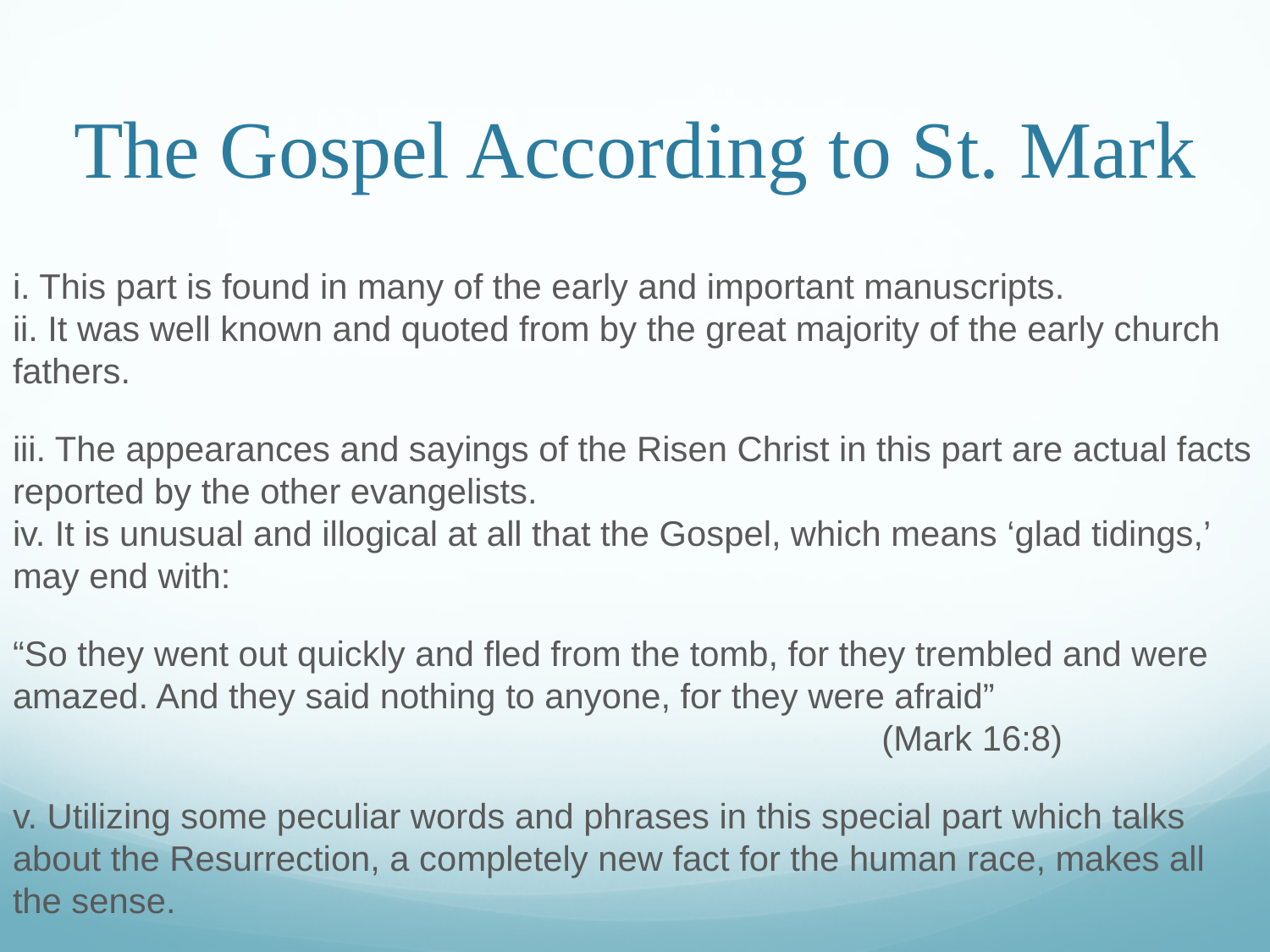

# The Gospel According to St. Mark
i. This part is found in many of the early and important manuscripts.
ii. It was well known and quoted from by the great majority of the early church fathers.
iii. The appearances and sayings of the Risen Christ in this part are actual facts reported by the other evangelists.
iv. It is unusual and illogical at all that the Gospel, which means ‘glad tidings,’ may end with:
“So they went out quickly and fled from the tomb, for they trembled and were amazed. And they said nothing to anyone, for they were afraid”								           (Mark 16:8)
v. Utilizing some peculiar words and phrases in this special part which talks about the Resurrection, a completely new fact for the human race, makes all the sense.